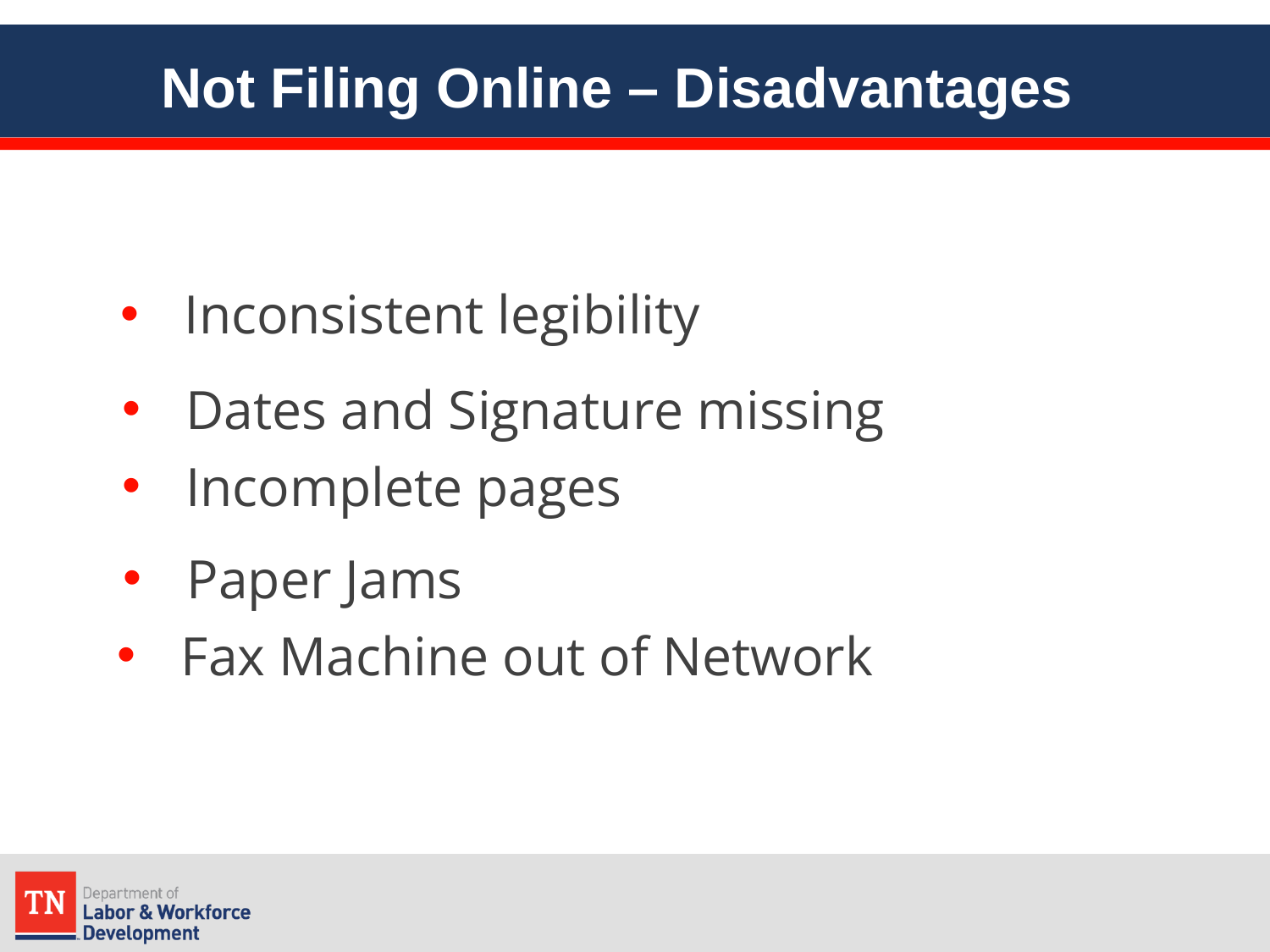

# Not Filing Online – Disadvantages
Inconsistent legibility
Dates and Signature missing
Incomplete pages
Paper Jams
Fax Machine out of Network